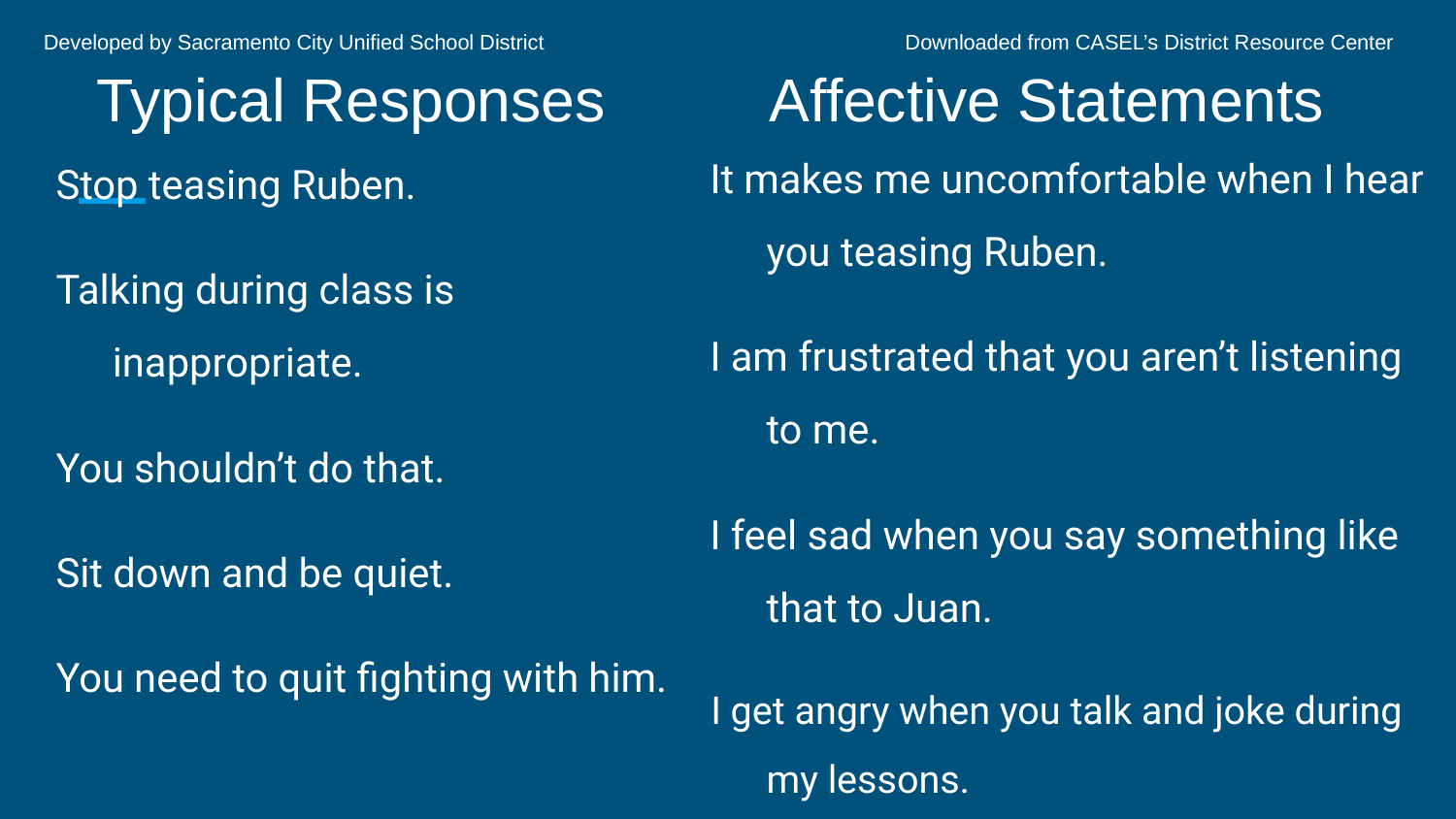

Developed by Sacramento City Unified School District	 	                       Downloaded from CASEL’s District Resource Center
# Typical Responses          Affective Statements
It makes me uncomfortable when I hear you teasing Ruben.
I am frustrated that you aren’t listening to me.
I feel sad when you say something like that to Juan.
I get angry when you talk and joke during my lessons.
I was shocked to see you hurt Neveah.
Stop teasing Ruben.
Talking during class is inappropriate.
You shouldn’t do that.
Sit down and be quiet.
You need to quit fighting with him.

Source: Restorative Practices Handbook